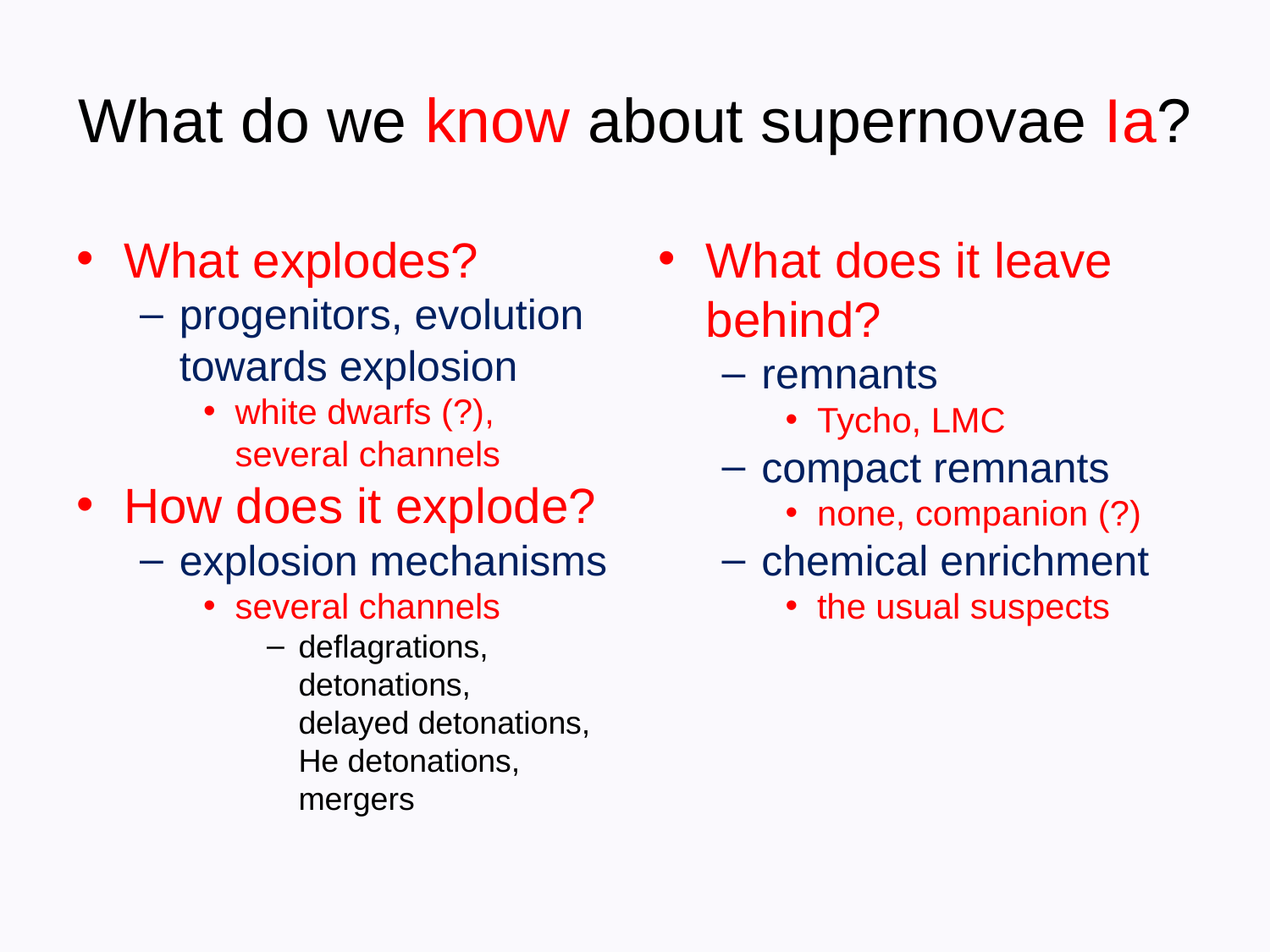

# What do we know about supernovae Ia?
What explodes?
progenitors, evolution towards explosion
white dwarfs (?), several channels
How does it explode?
explosion mechanisms
several channels
deflagrations, detonations,
delayed detonations,
He detonations,
mergers
What does it leave behind?
remnants
Tycho, LMC
compact remnants
none, companion (?)
chemical enrichment
the usual suspects